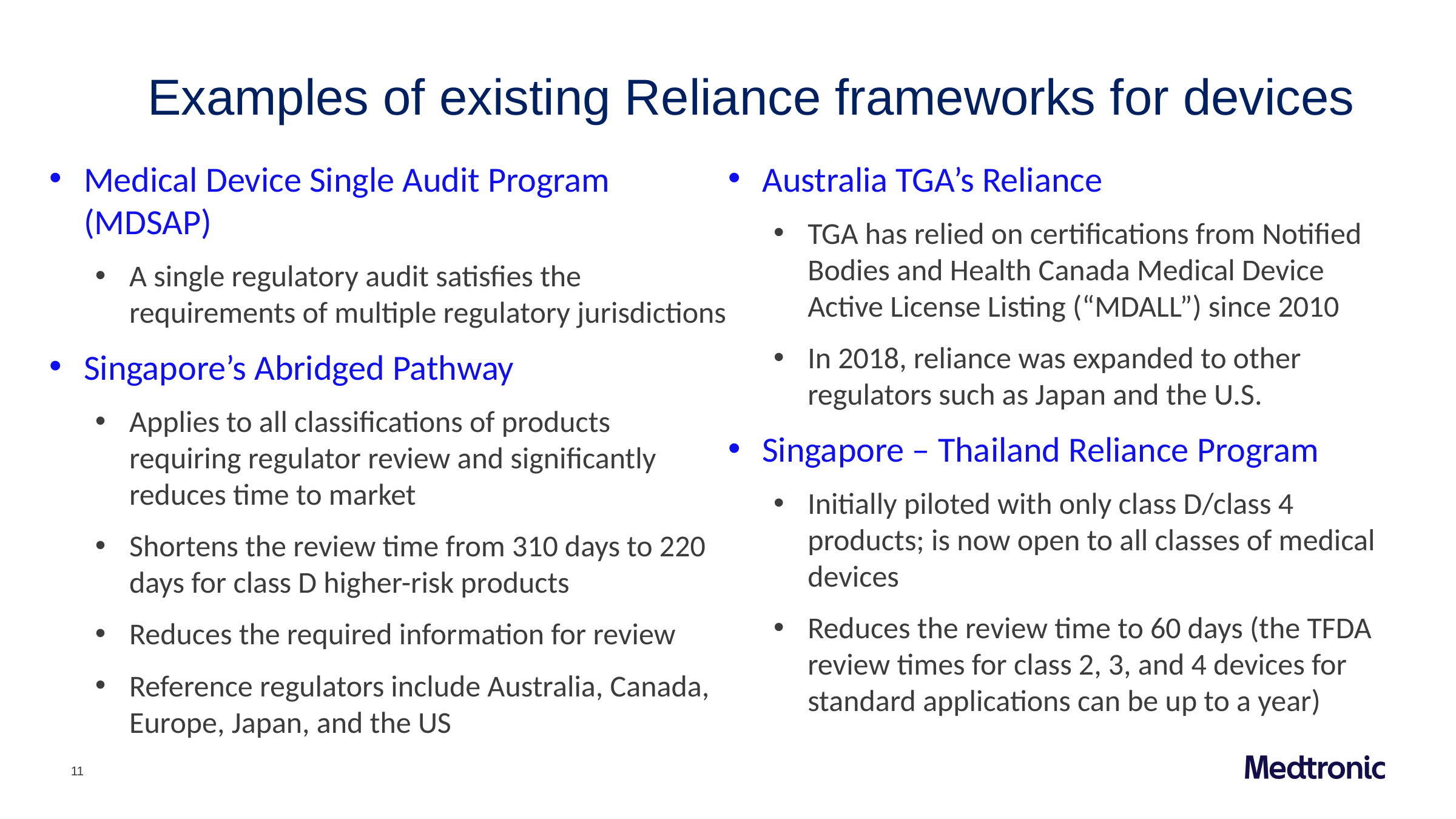

Examples of existing Reliance frameworks for devices
Medical Device Single Audit Program (MDSAP)
A single regulatory audit satisfies the requirements of multiple regulatory jurisdictions
Singapore’s Abridged Pathway
Applies to all classifications of products requiring regulator review and significantly reduces time to market
Shortens the review time from 310 days to 220 days for class D higher-risk products
Reduces the required information for review
Reference regulators include Australia, Canada, Europe, Japan, and the US

Australia TGA’s Reliance
TGA has relied on certifications from Notified Bodies and Health Canada Medical Device Active License Listing (“MDALL”) since 2010
In 2018, reliance was expanded to other regulators such as Japan and the U.S.
Singapore – Thailand Reliance Program
Initially piloted with only class D/class 4 products; is now open to all classes of medical devices
Reduces the review time to 60 days (the TFDA review times for class 2, 3, and 4 devices for standard applications can be up to a year)
11